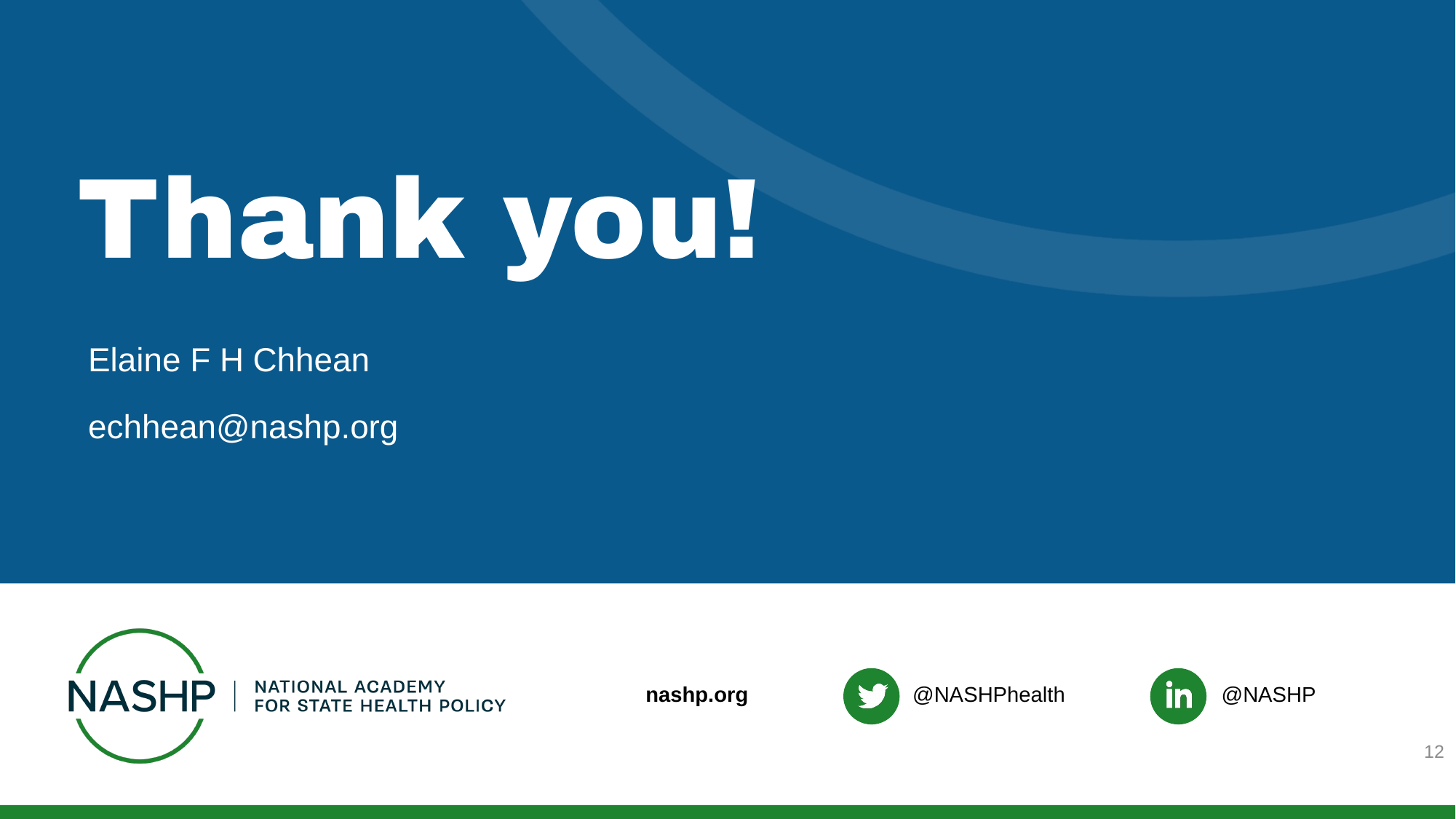

# Thank you!
Elaine F H Chhean
echhean@nashp.org

12